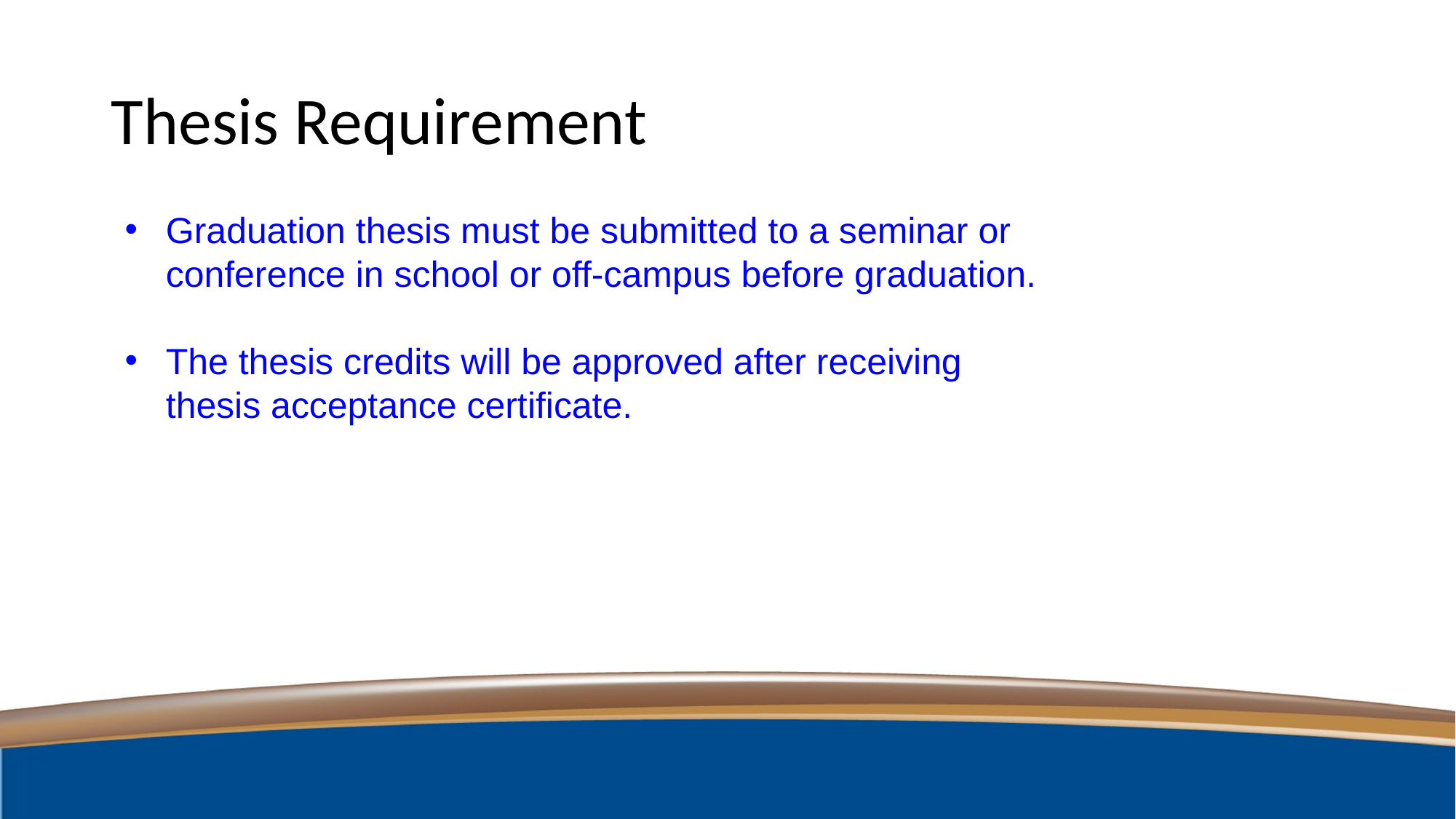

# Thesis Requirement
Graduation thesis must be submitted to a seminar or conference in school or off-campus before graduation.

The thesis credits will be approved after receiving thesis acceptance certificate.